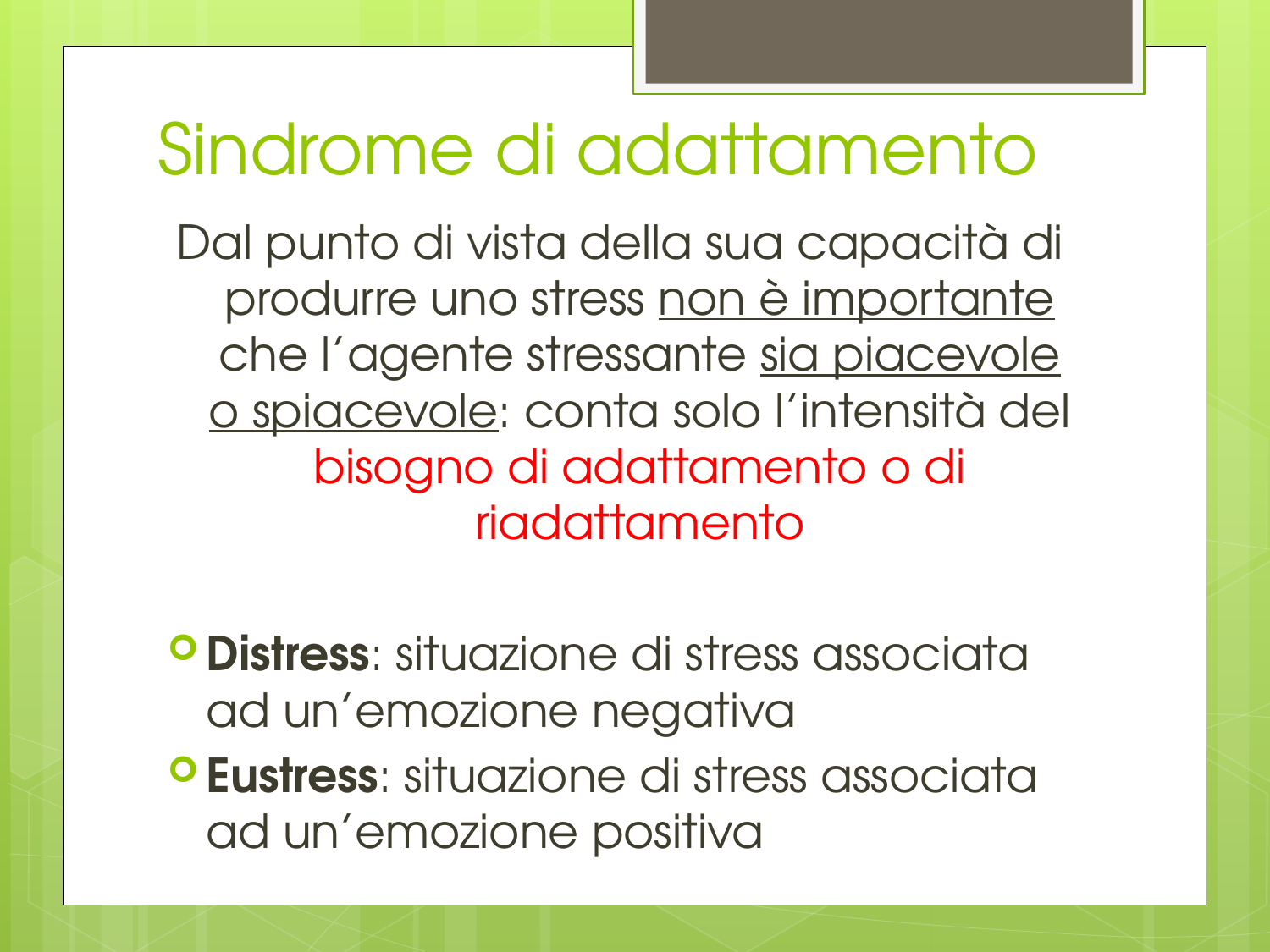

# Sindrome di adattamento
Dal punto di vista della sua capacità di produrre uno stress non è importante che l’agente stressante sia piacevole o spiacevole: conta solo l’intensità del bisogno di adattamento o di riadattamento

Distress: situazione di stress associata ad un’emozione negativa
Eustress: situazione di stress associata ad un’emozione positiva